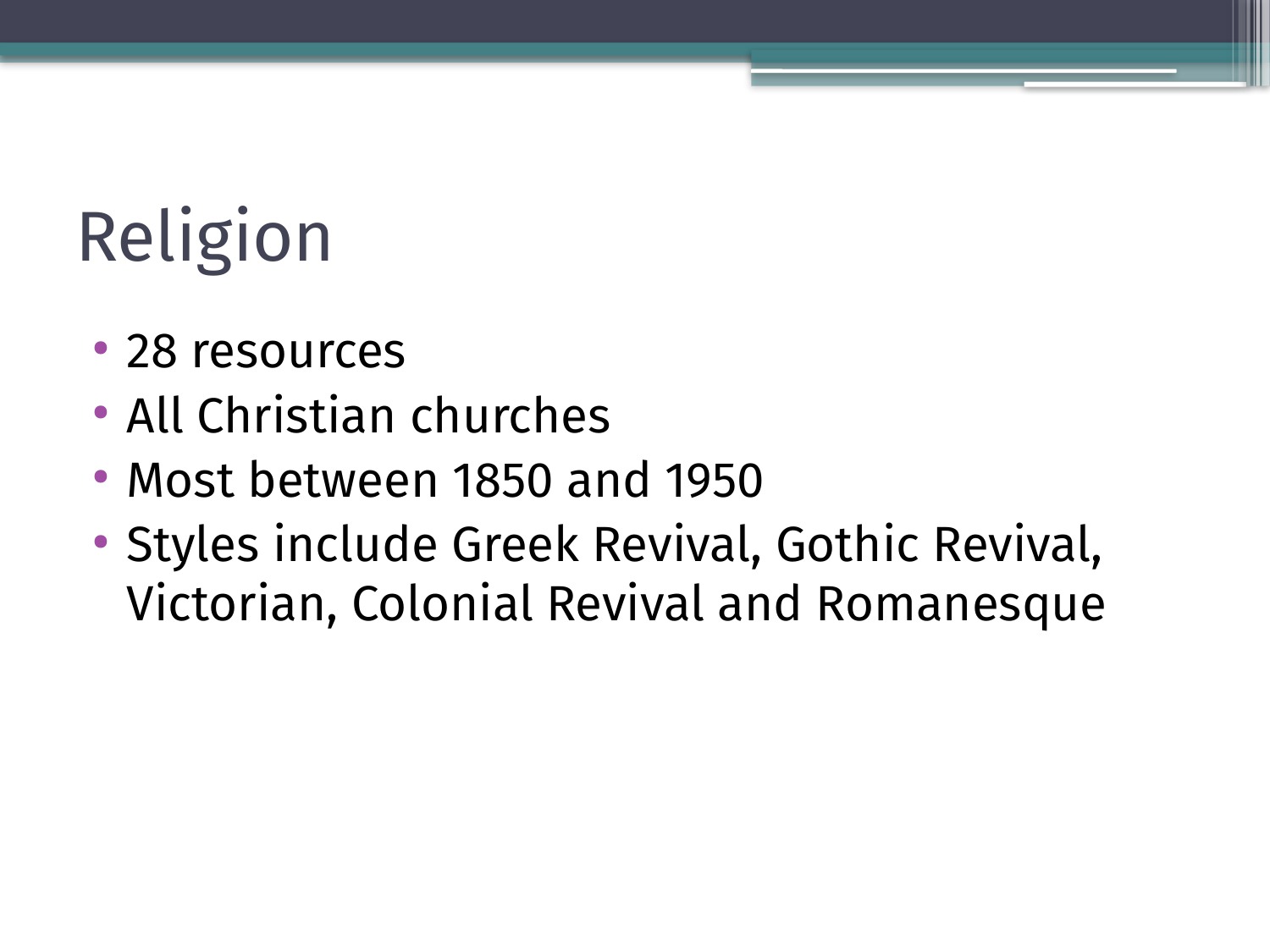

# Religion
28 resources
All Christian churches
Most between 1850 and 1950
Styles include Greek Revival, Gothic Revival, Victorian, Colonial Revival and Romanesque